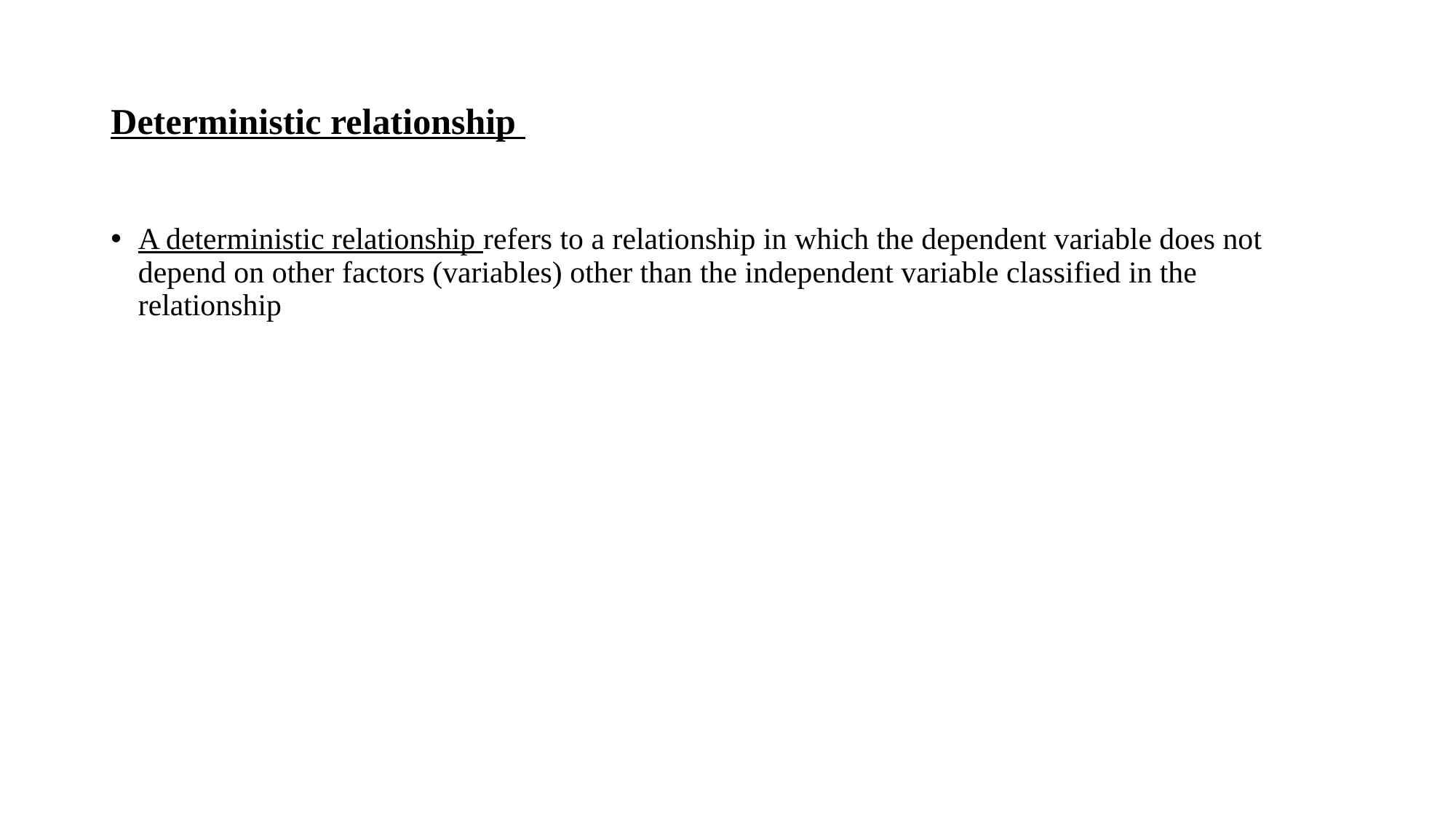

# Deterministic relationship
A deterministic relationship refers to a relationship in which the dependent variable does not depend on other factors (variables) other than the independent variable classified in the relationship